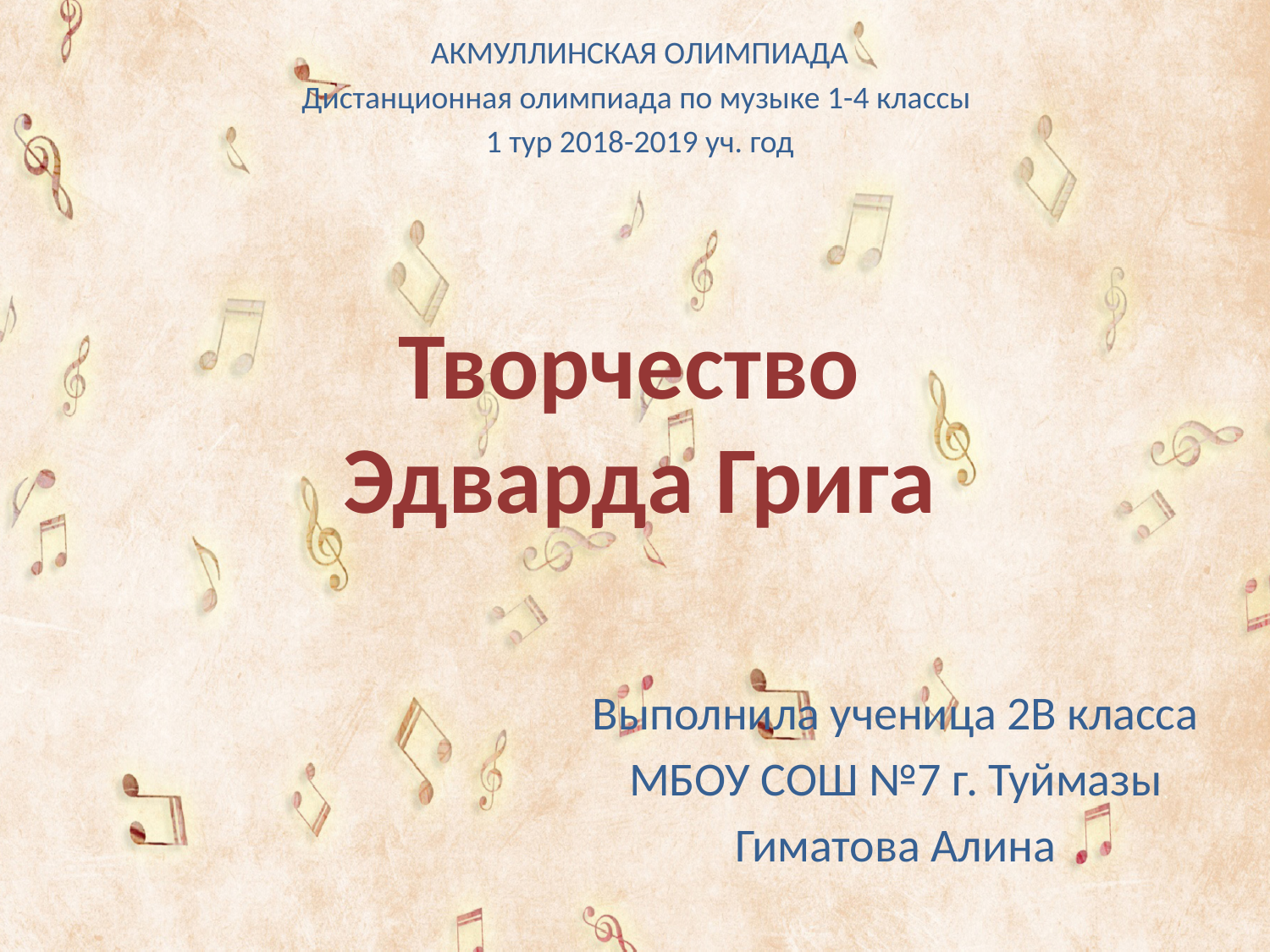

АКМУЛЛИНСКАЯ ОЛИМПИАДА
Дистанционная олимпиада по музыке 1-4 классы
1 тур 2018-2019 уч. год

# Творчество Эдварда Грига
Выполнила ученица 2В класса
МБОУ СОШ №7 г. Туймазы
Гиматова Алина